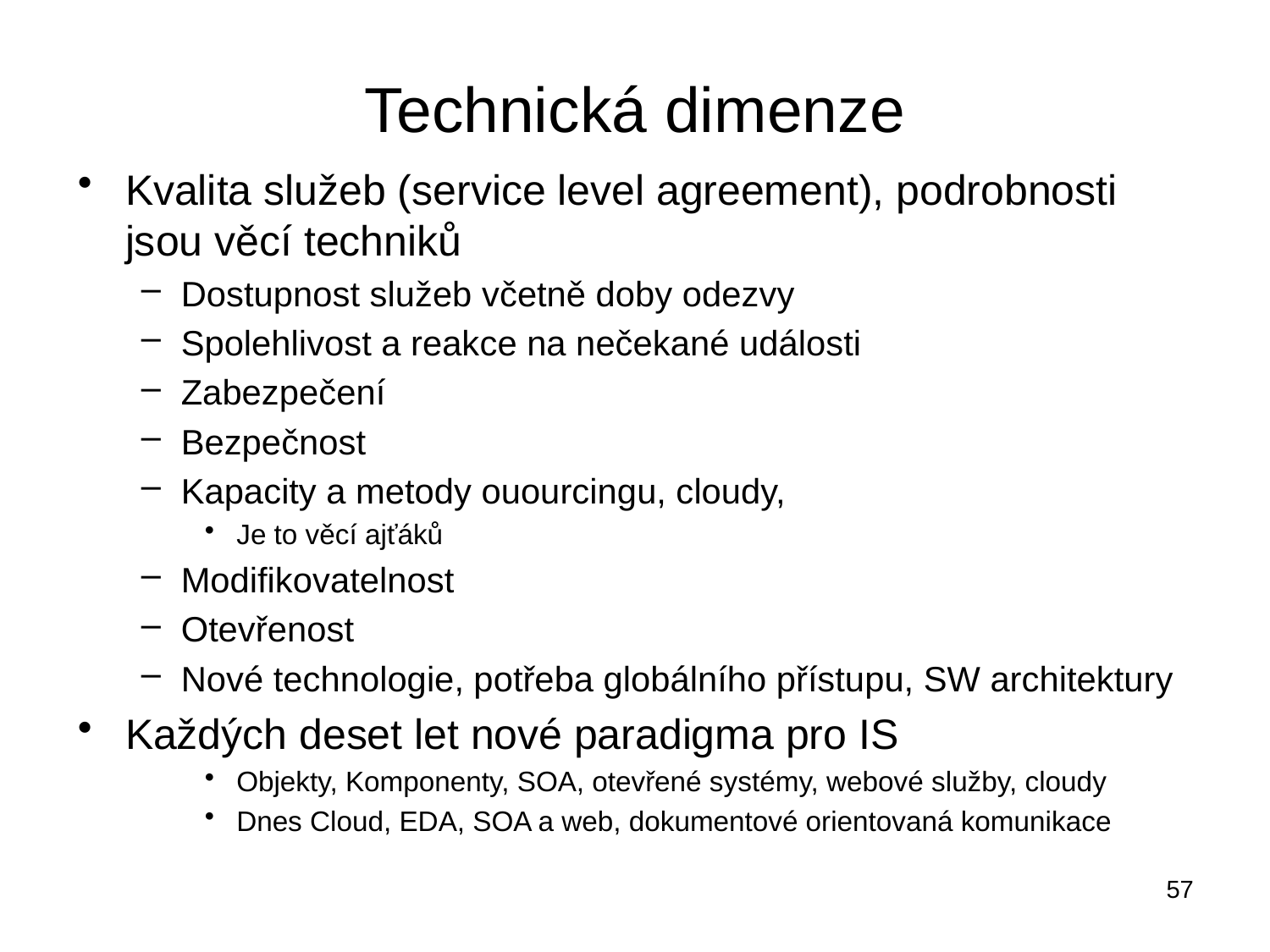

# Technická dimenze
Kvalita služeb (service level agreement), podrobnosti jsou věcí techniků
Dostupnost služeb včetně doby odezvy
Spolehlivost a reakce na nečekané události
Zabezpečení
Bezpečnost
Kapacity a metody ouourcingu, cloudy,
Je to věcí ajťáků
Modifikovatelnost
Otevřenost
Nové technologie, potřeba globálního přístupu, SW architektury
Každých deset let nové paradigma pro IS
Objekty, Komponenty, SOA, otevřené systémy, webové služby, cloudy
Dnes Cloud, EDA, SOA a web, dokumentové orientovaná komunikace
57